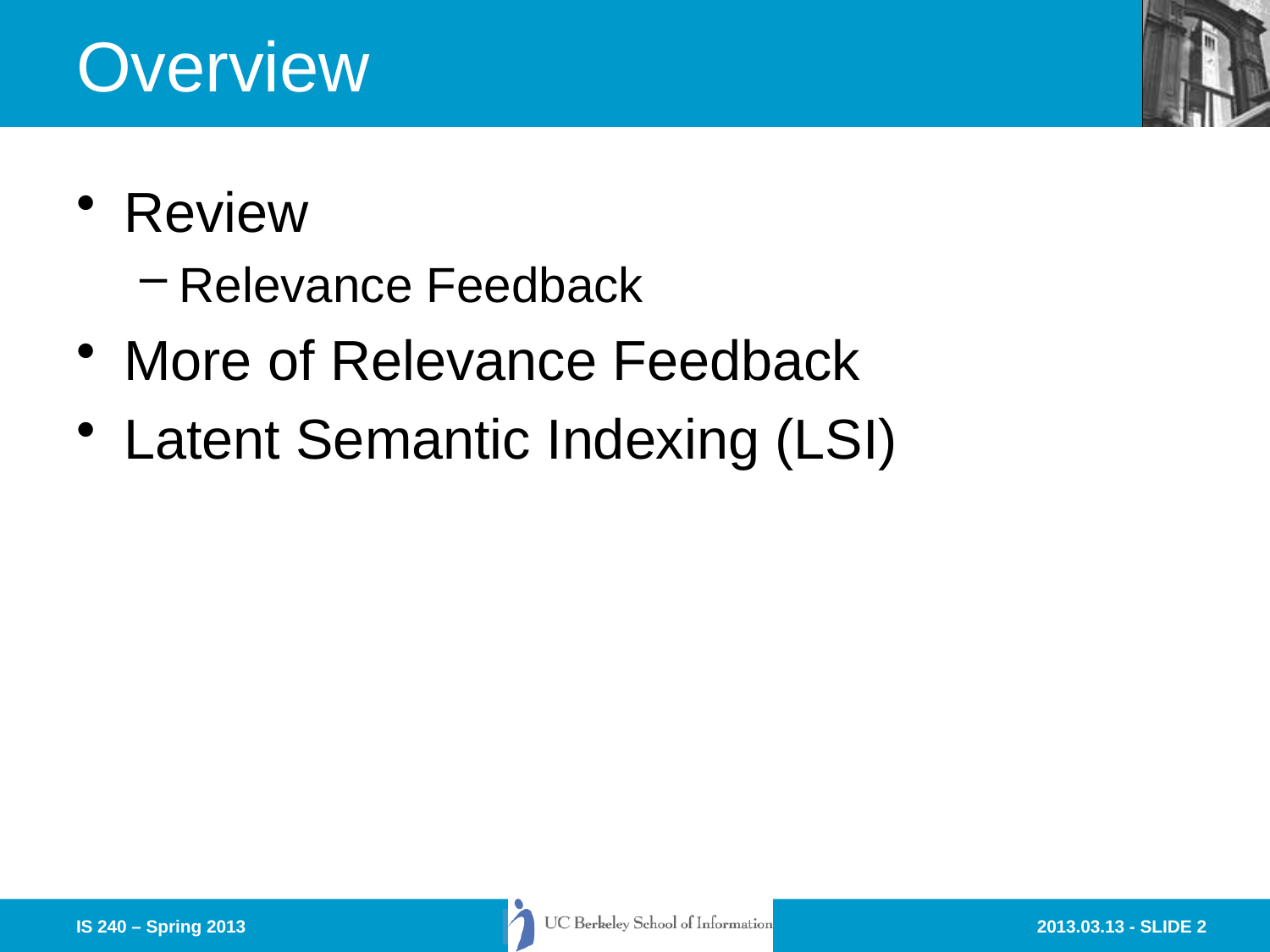

# Overview
Review
Relevance Feedback
More of Relevance Feedback
Latent Semantic Indexing (LSI)

IS 240 – Spring 2013